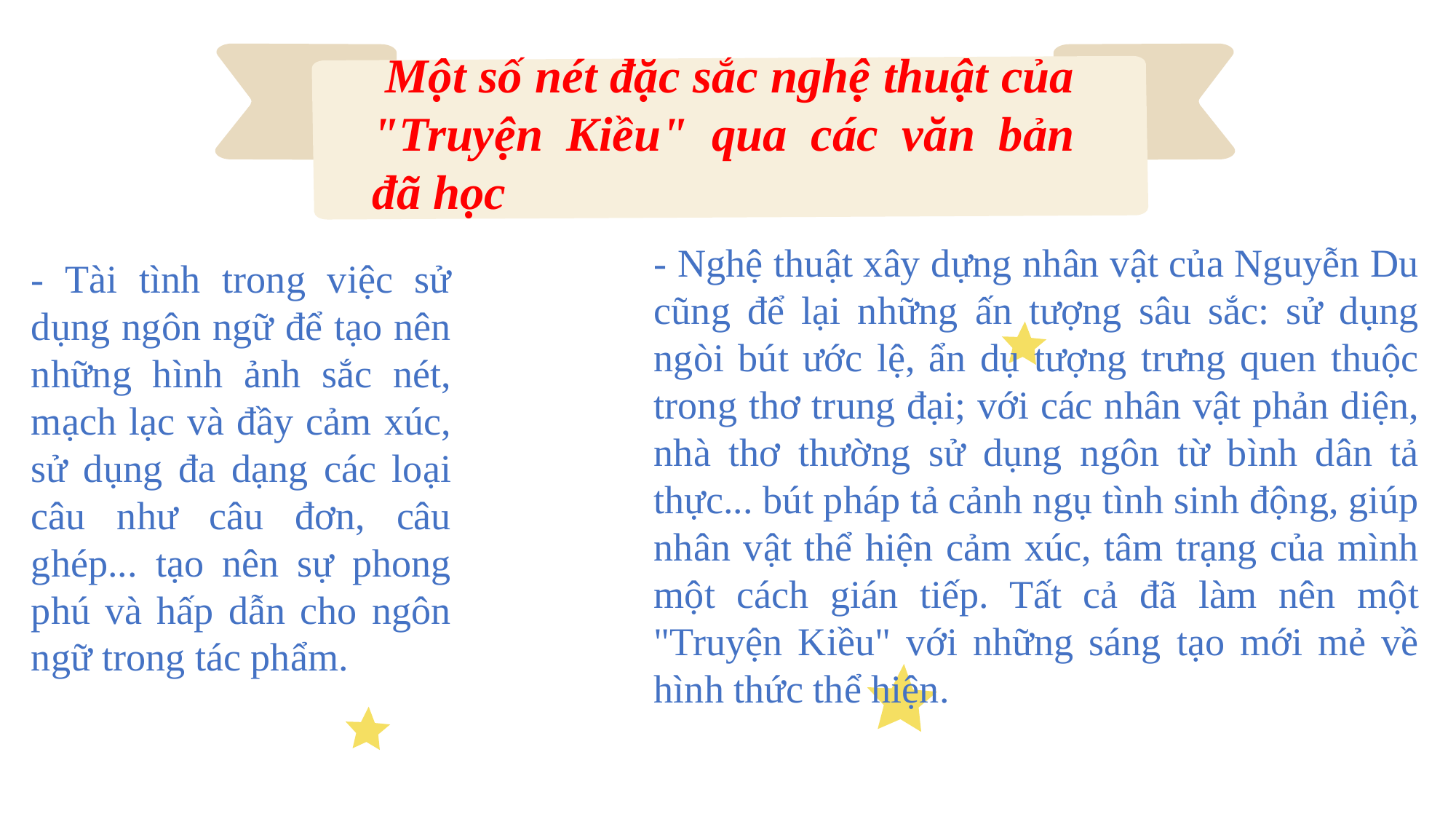

Một số nét đặc sắc nghệ thuật của "Truyện Kiều" qua các văn bản đã học
- Nghệ thuật xây dựng nhân vật của Nguyễn Du cũng để lại những ấn tượng sâu sắc: sử dụng ngòi bút ước lệ, ẩn dụ tượng trưng quen thuộc trong thơ trung đại; với các nhân vật phản diện, nhà thơ thường sử dụng ngôn từ bình dân tả thực... bút pháp tả cảnh ngụ tình sinh động, giúp nhân vật thể hiện cảm xúc, tâm trạng của mình một cách gián tiếp. Tất cả đã làm nên một "Truyện Kiều" với những sáng tạo mới mẻ về hình thức thể hiện.

- Tài tình trong việc sử dụng ngôn ngữ để tạo nên những hình ảnh sắc nét, mạch lạc và đầy cảm xúc, sử dụng đa dạng các loại câu như câu đơn, câu ghép... tạo nên sự phong phú và hấp dẫn cho ngôn ngữ trong tác phẩm.